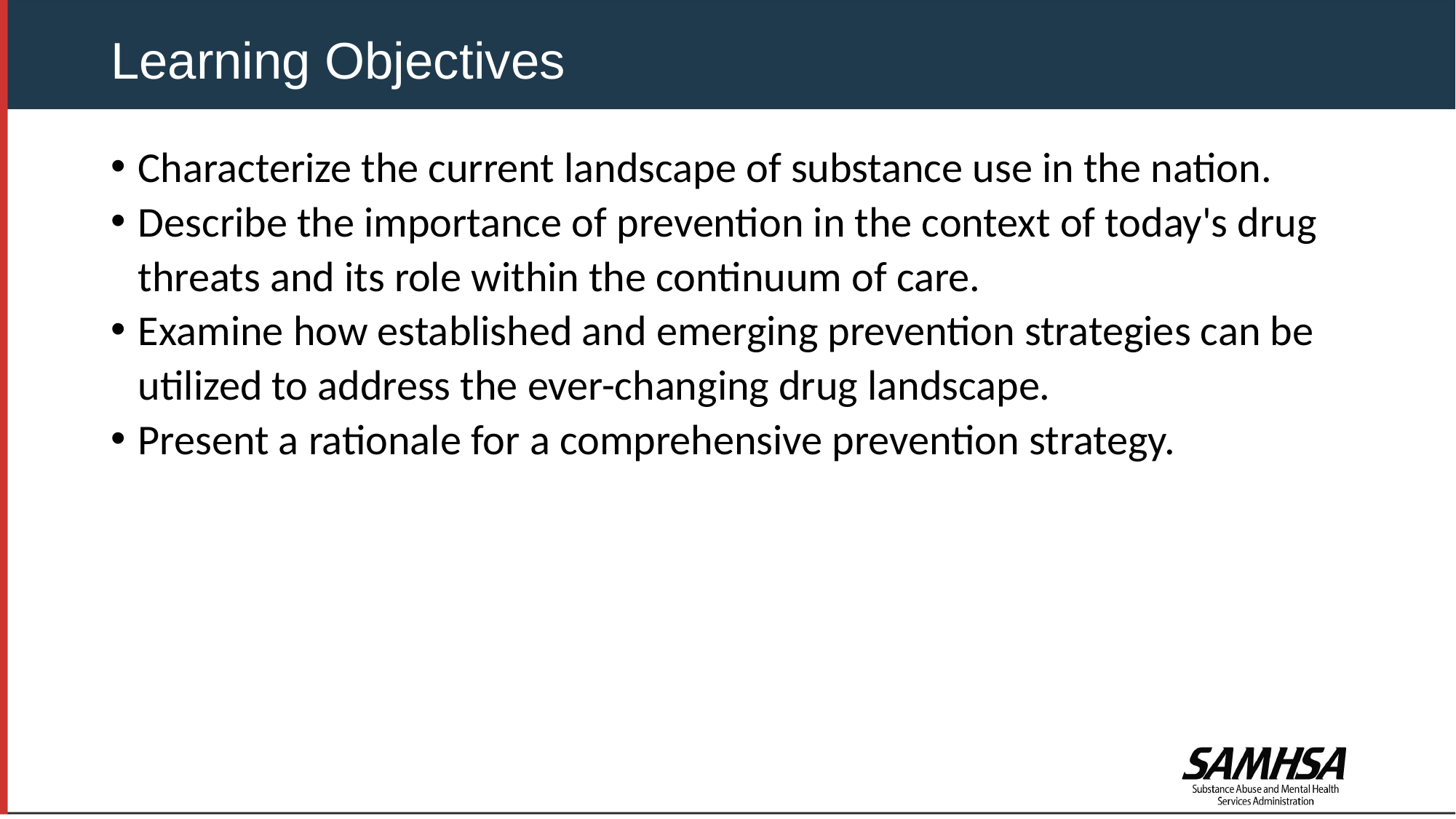

# Learning Objectives
Characterize the current landscape of substance use in the nation.
Describe the importance of prevention in the context of today's drug threats and its role within the continuum of care.
Examine how established and emerging prevention strategies can be utilized to address the ever-changing drug landscape.
Present a rationale for a comprehensive prevention strategy.